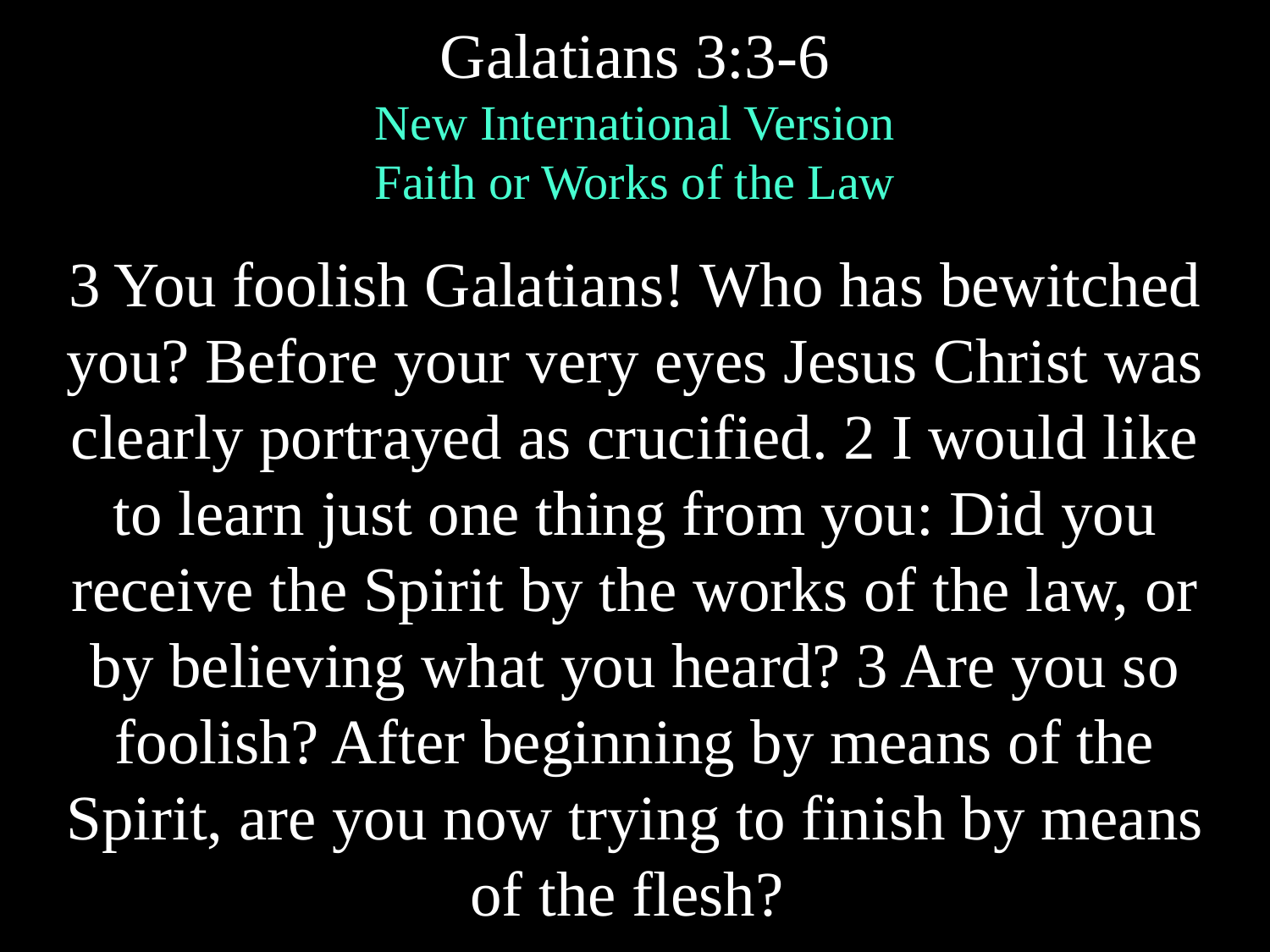

Galatians 3:3-6
New International Version
Faith or Works of the Law

3 You foolish Galatians! Who has bewitched you? Before your very eyes Jesus Christ was clearly portrayed as crucified. 2 I would like to learn just one thing from you: Did you receive the Spirit by the works of the law, or by believing what you heard? 3 Are you so foolish? After beginning by means of the Spirit, are you now trying to finish by means of the flesh?